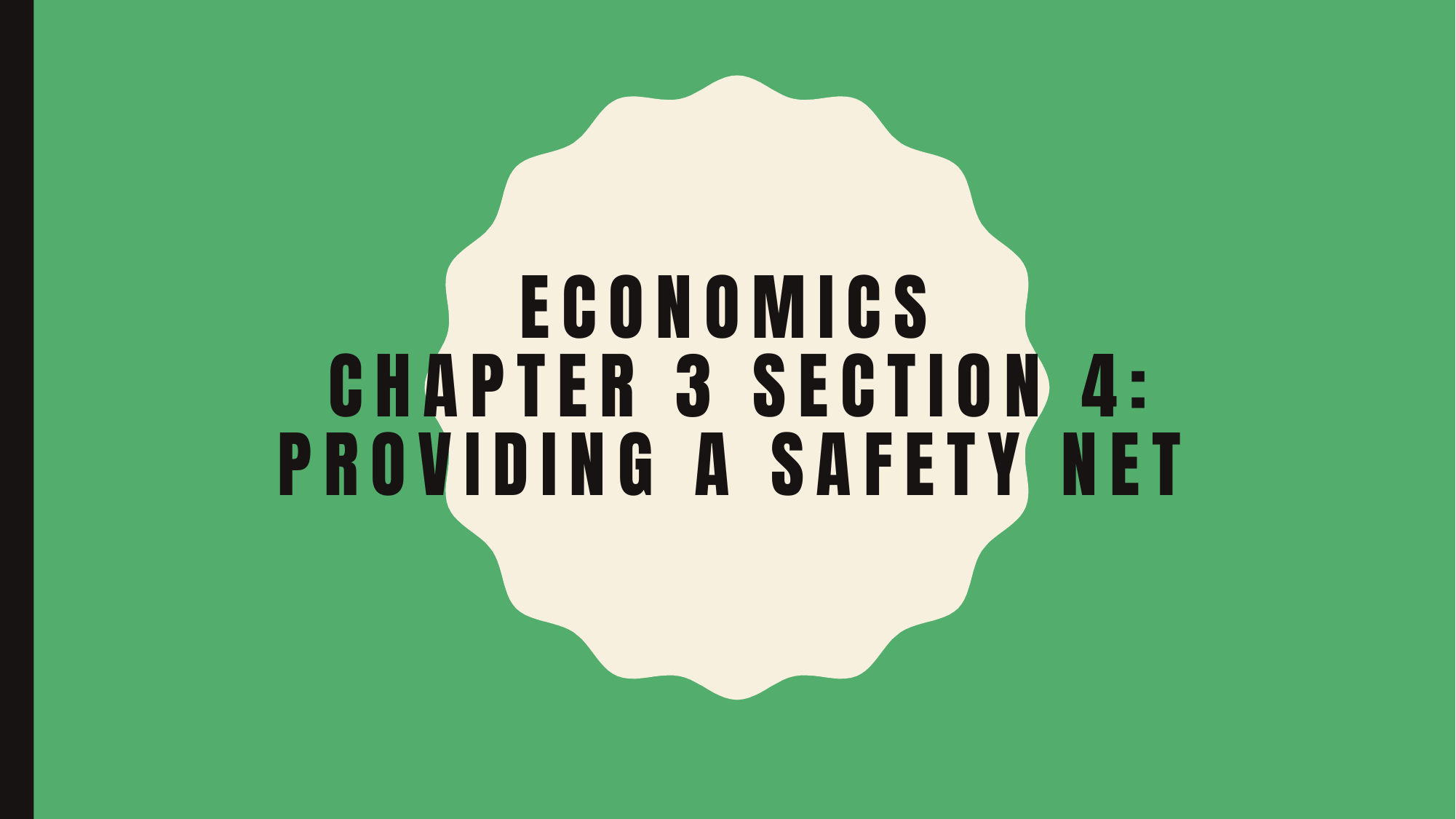

# Economics Chapter 3 Section 4: Providing a Safety Net